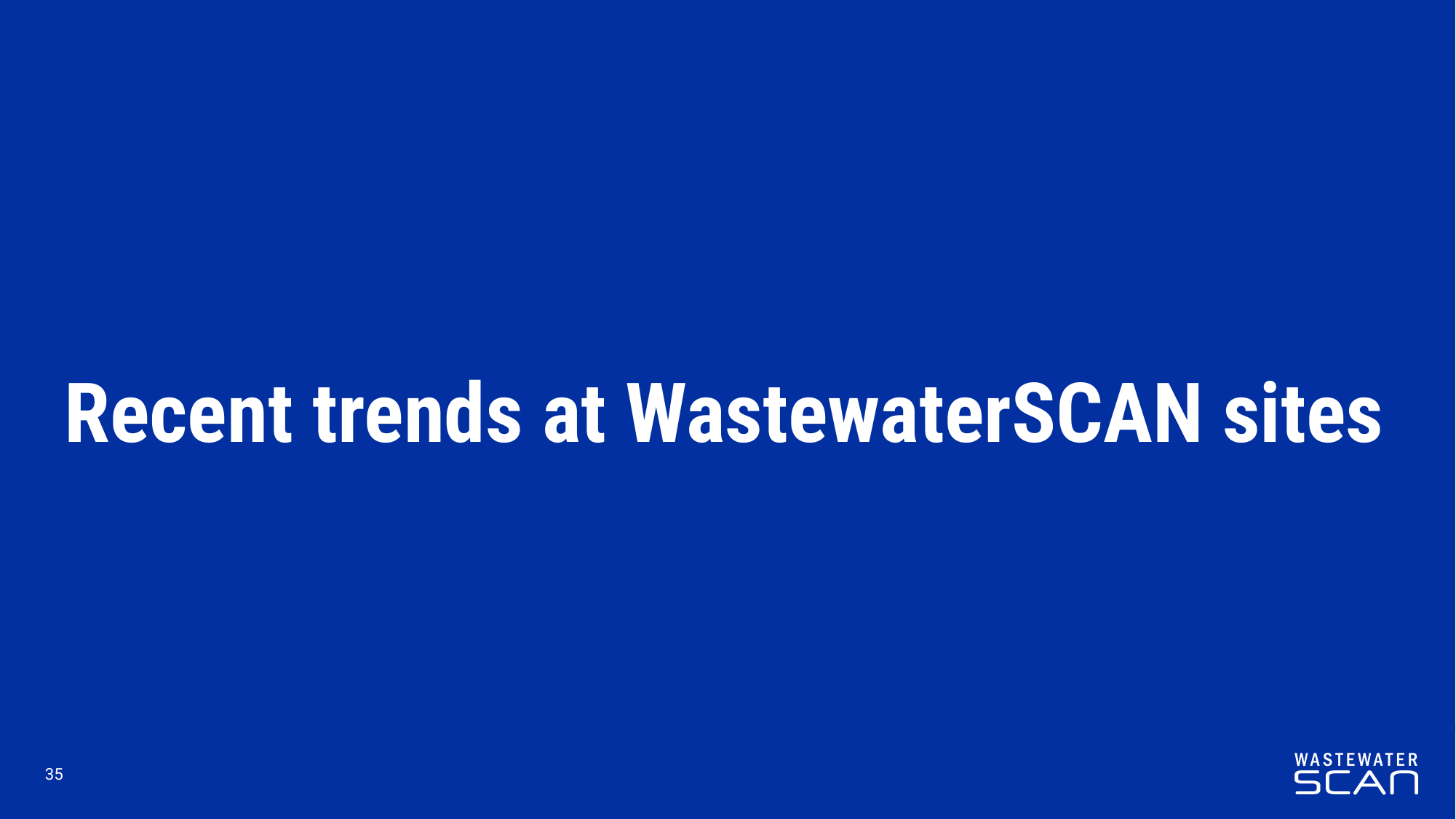

# Recent trends at WastewaterSCAN sites
35